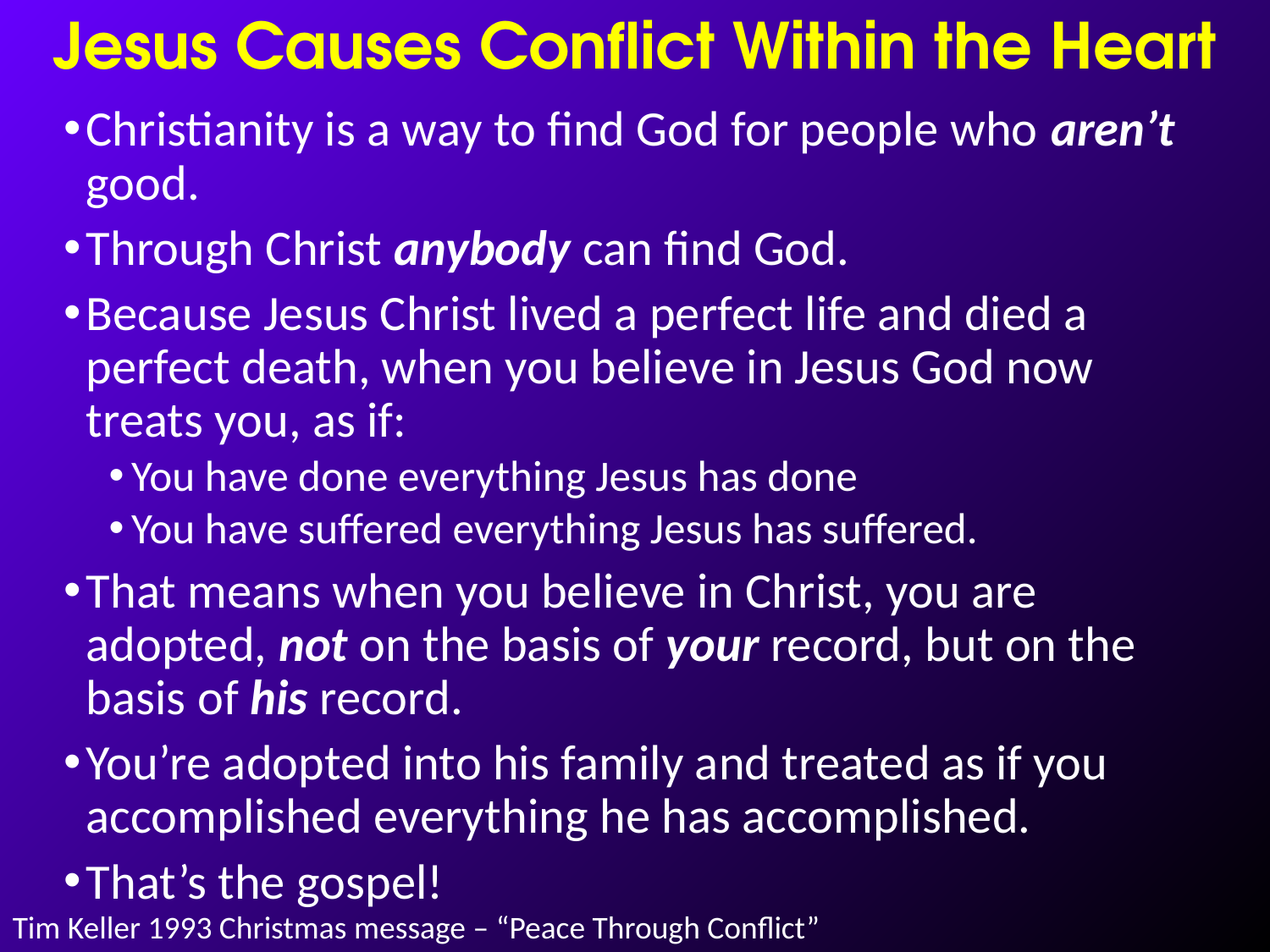

# Jesus Causes Conflict Within the Heart
Christianity is a way to find God for people who aren’t good.
Through Christ anybody can find God.
Because Jesus Christ lived a perfect life and died a perfect death, when you believe in Jesus God now treats you, as if:
You have done everything Jesus has done
You have suffered everything Jesus has suffered.
That means when you believe in Christ, you are adopted, not on the basis of your record, but on the basis of his record.
You’re adopted into his family and treated as if you accomplished everything he has accomplished.
That’s the gospel!
Tim Keller 1993 Christmas message – “Peace Through Conflict”